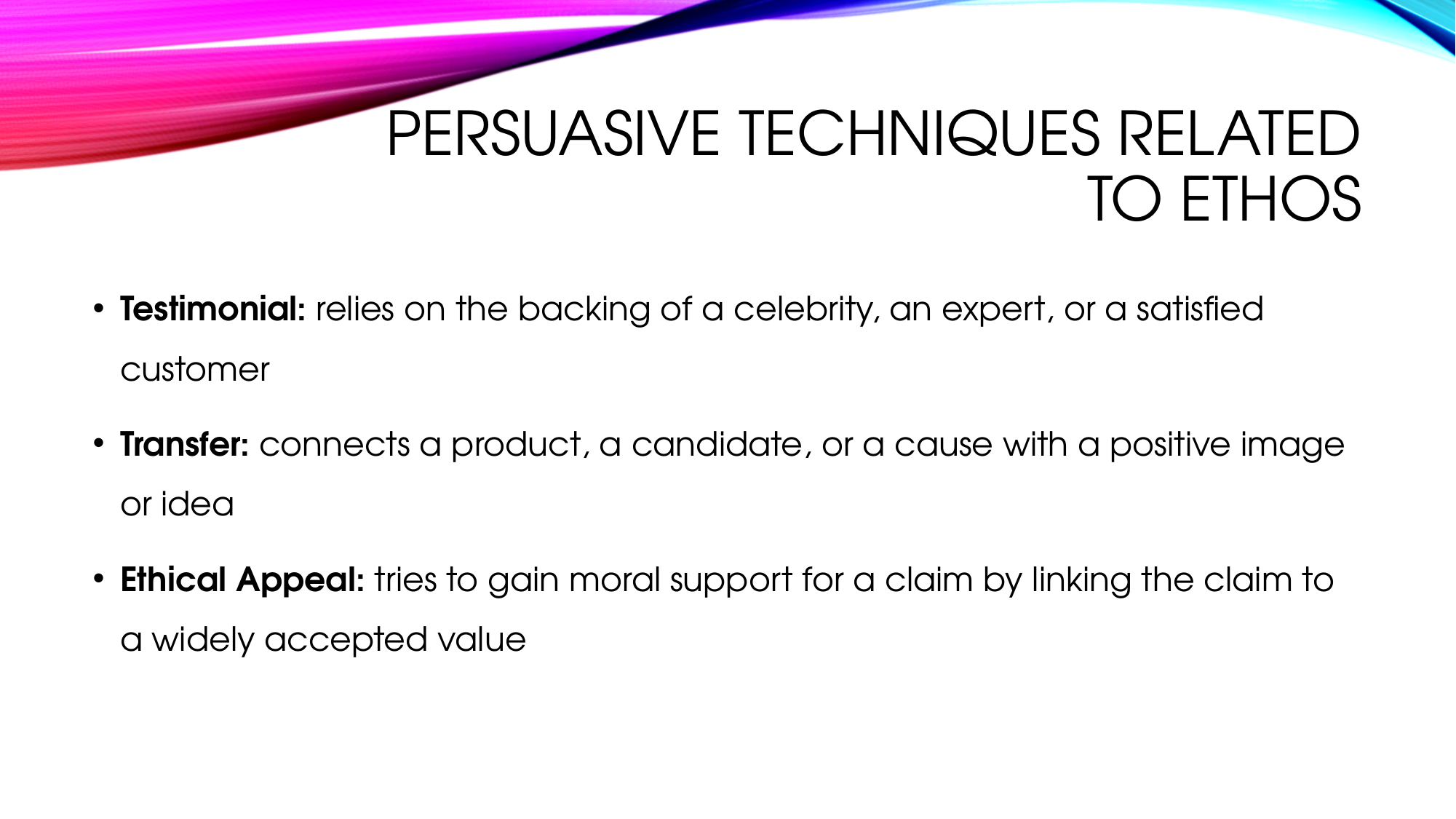

# Persuasive Techniques Related to Ethos
Testimonial: relies on the backing of a celebrity, an expert, or a satisfied customer
Transfer: connects a product, a candidate, or a cause with a positive image or idea
Ethical Appeal: tries to gain moral support for a claim by linking the claim to a widely accepted value